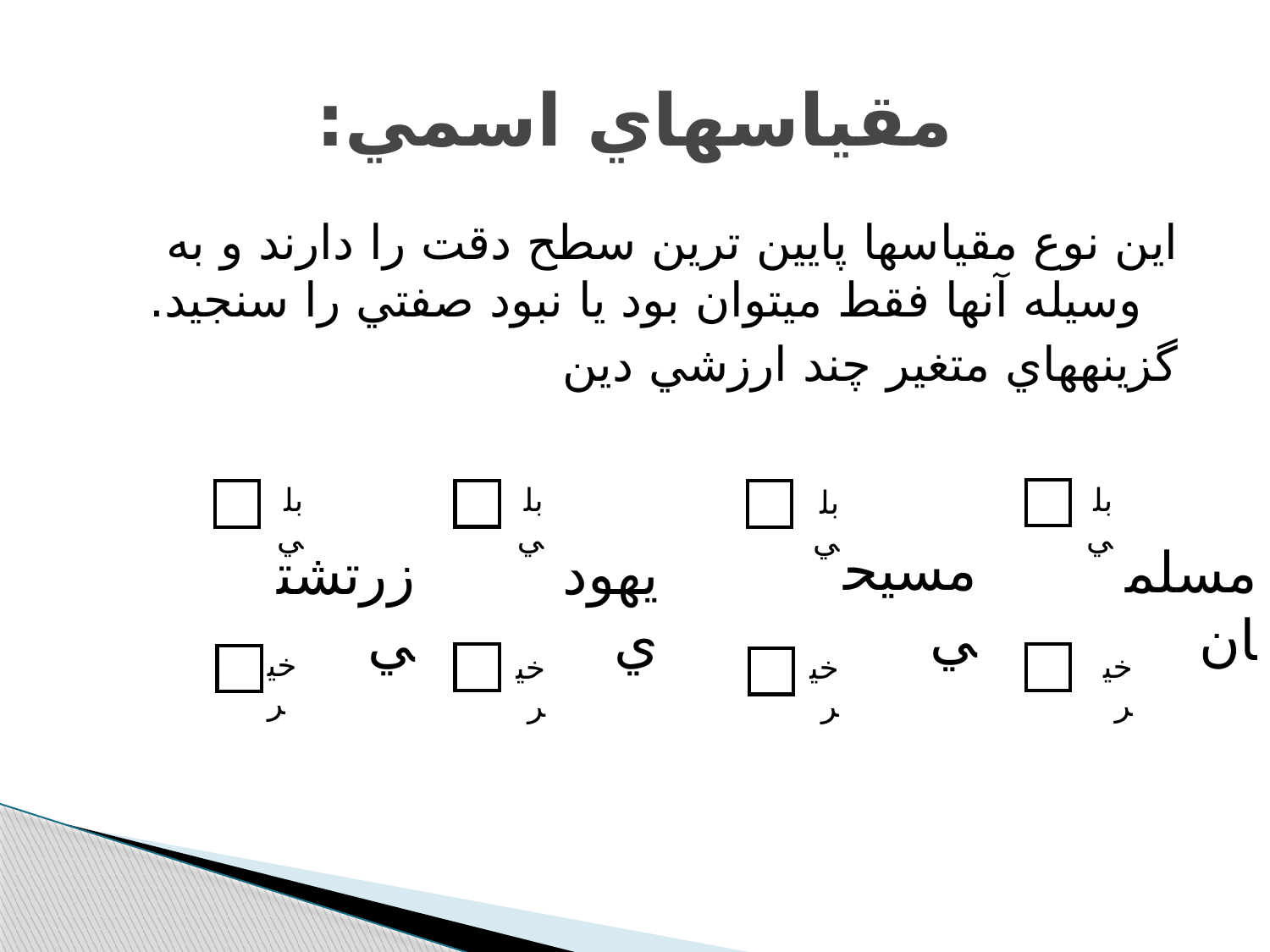

# مقياسهاي اسمي:
اين نوع مقياسها پايين‫ ترين سطح دقت را دارند و به وسيله آنها فقط مي‫توان بود يا نبود صفتي را سنجيد.
گزينه‫هاي متغير چند ارزشي دين
بلي
بلي
بلي
بلي

مسيحي
مسلمان
يهودي
زرتشتي
خير
خير
خير
خير